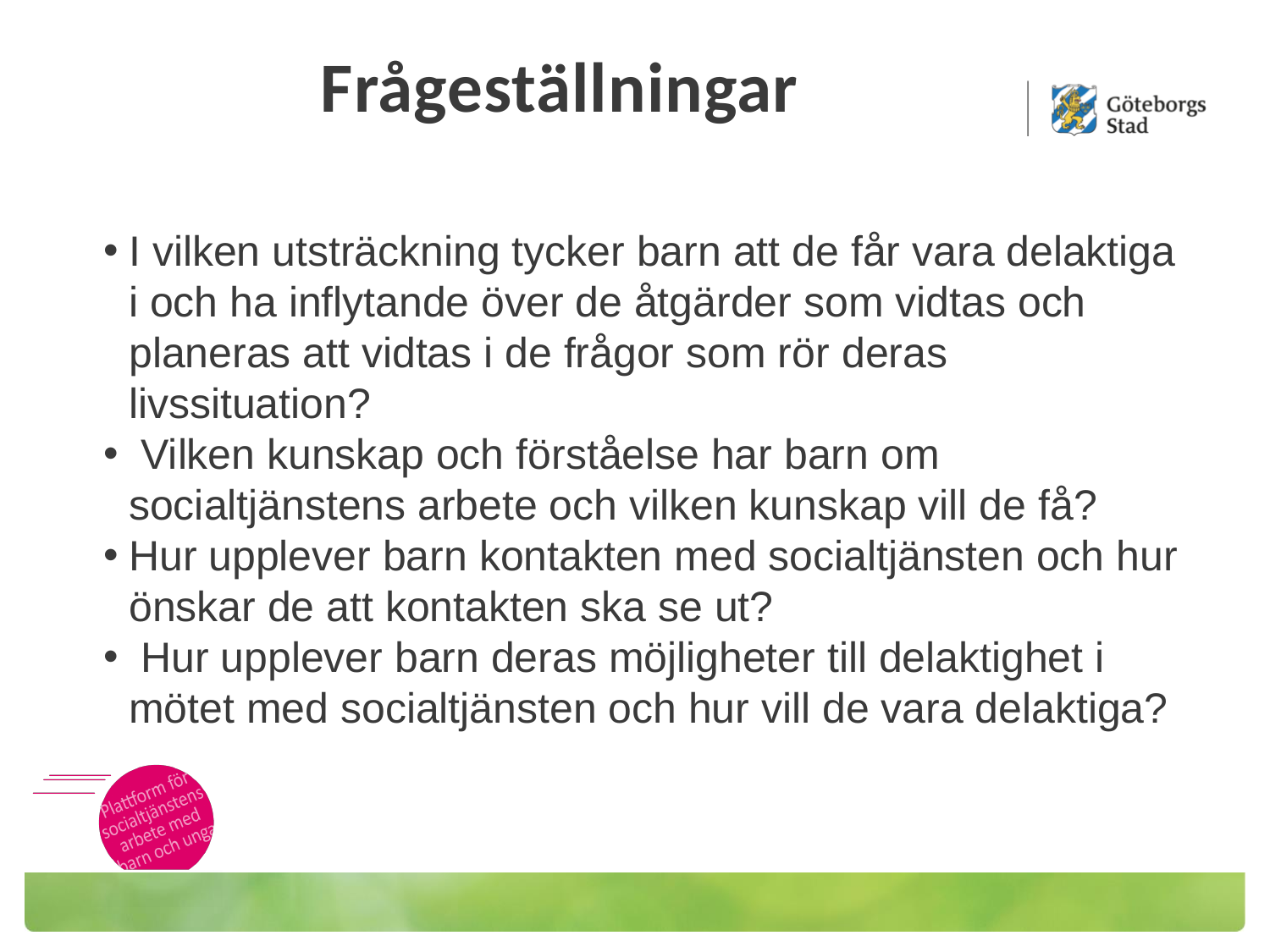

# Frågeställningar
I vilken utsträckning tycker barn att de får vara delaktiga i och ha inflytande över de åtgärder som vidtas och planeras att vidtas i de frågor som rör deras livssituation?
 Vilken kunskap och förståelse har barn om socialtjänstens arbete och vilken kunskap vill de få?
Hur upplever barn kontakten med socialtjänsten och hur önskar de att kontakten ska se ut?
 Hur upplever barn deras möjligheter till delaktighet i mötet med socialtjänsten och hur vill de vara delaktiga?